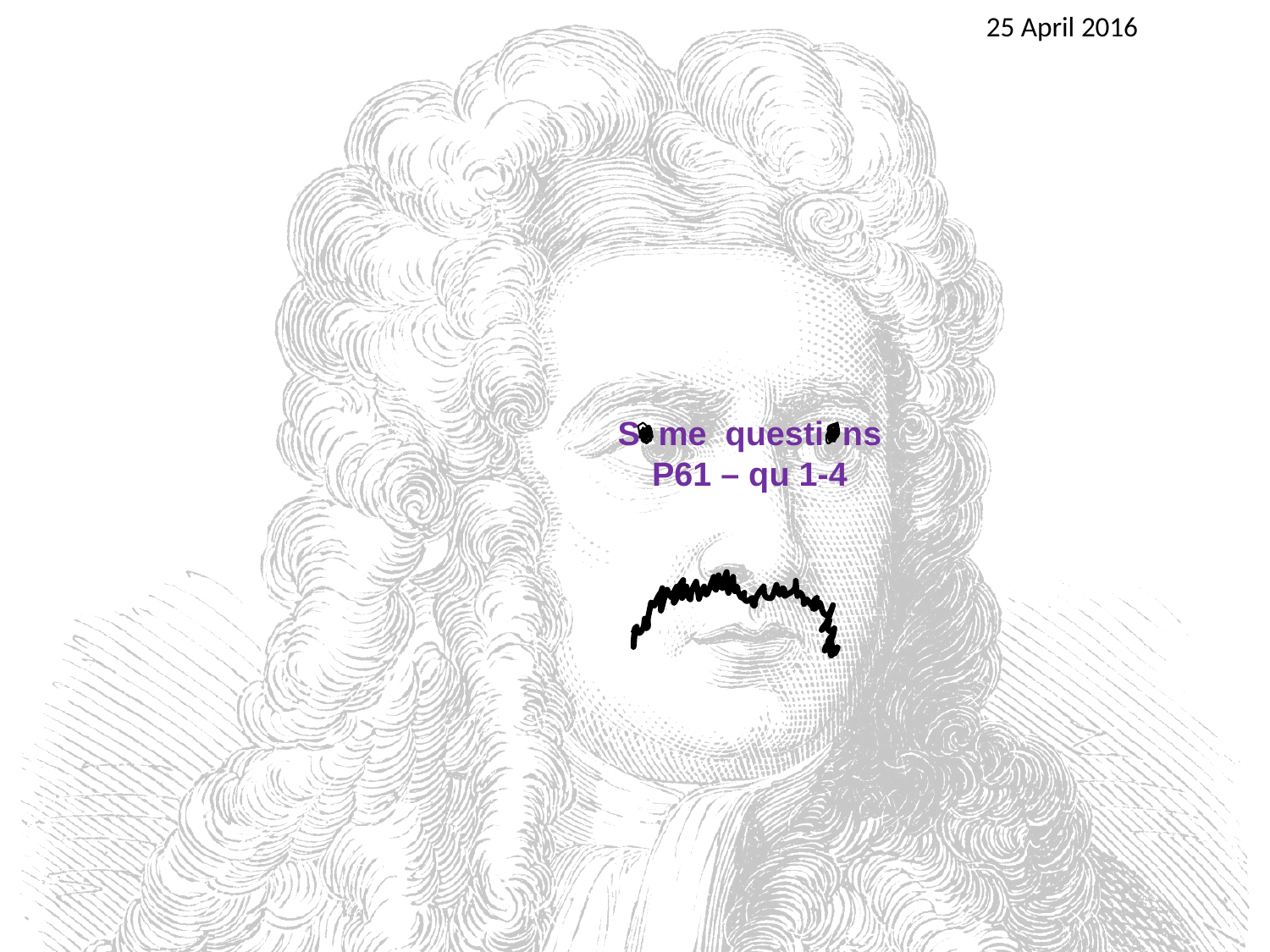

25 April 2016
S  me  questi  ns
P61 – qu 1-4